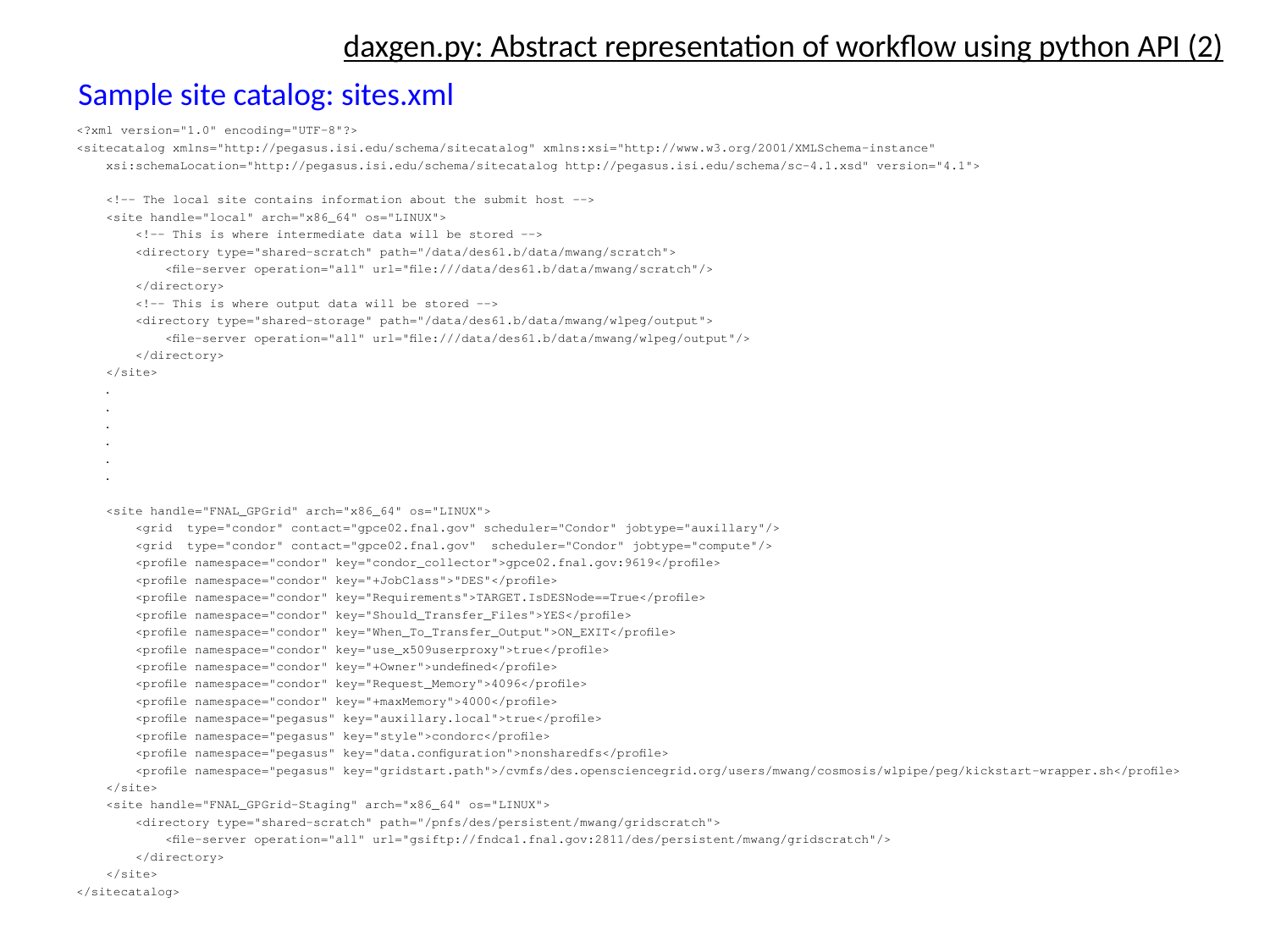

daxgen.py: Abstract representation of workflow using python API (2)
Sample site catalog: sites.xml
<?xml version="1.0" encoding="UTF-8"?>
<sitecatalog xmlns="http://pegasus.isi.edu/schema/sitecatalog" xmlns:xsi="http://www.w3.org/2001/XMLSchema-instance"
    xsi:schemaLocation="http://pegasus.isi.edu/schema/sitecatalog http://pegasus.isi.edu/schema/sc-4.1.xsd" version="4.1">

    <!-- The local site contains information about the submit host -->
    <site handle="local" arch="x86_64" os="LINUX">
        <!-- This is where intermediate data will be stored -->
        <directory type="shared-scratch" path="/data/des61.b/data/mwang/scratch">
            <file-server operation="all" url="file:///data/des61.b/data/mwang/scratch"/>
        </directory>
        <!-- This is where output data will be stored -->
        <directory type="shared-storage" path="/data/des61.b/data/mwang/wlpeg/output">
            <file-server operation="all" url="file:///data/des61.b/data/mwang/wlpeg/output"/>
        </directory>
    </site>
	.
	.
	.
	.
	.
	.

    <site handle="FNAL_GPGrid" arch="x86_64" os="LINUX">
        <grid  type="condor" contact="gpce02.fnal.gov" scheduler="Condor" jobtype="auxillary"/>
        <grid  type="condor" contact="gpce02.fnal.gov"  scheduler="Condor" jobtype="compute"/>
        <profile namespace="condor" key="condor_collector">gpce02.fnal.gov:9619</profile>
        <profile namespace="condor" key="+JobClass">"DES"</profile>
        <profile namespace="condor" key="Requirements">TARGET.IsDESNode==True</profile>
        <profile namespace="condor" key="Should_Transfer_Files">YES</profile>
        <profile namespace="condor" key="When_To_Transfer_Output">ON_EXIT</profile>
        <profile namespace="condor" key="use_x509userproxy">true</profile>
        <profile namespace="condor" key="+Owner">undefined</profile>
        <profile namespace="condor" key="Request_Memory">4096</profile>
        <profile namespace="condor" key="+maxMemory">4000</profile>
        <profile namespace="pegasus" key="auxillary.local">true</profile>
        <profile namespace="pegasus" key="style">condorc</profile>
        <profile namespace="pegasus" key="data.configuration">nonsharedfs</profile>
        <profile namespace="pegasus" key="gridstart.path">/cvmfs/des.opensciencegrid.org/users/mwang/cosmosis/wlpipe/peg/kickstart-wrapper.sh</profile>
    </site>
    <site handle="FNAL_GPGrid-Staging" arch="x86_64" os="LINUX">
        <directory type="shared-scratch" path="/pnfs/des/persistent/mwang/gridscratch">
            <file-server operation="all" url="gsiftp://fndca1.fnal.gov:2811/des/persistent/mwang/gridscratch"/>
        </directory>
    </site>
</sitecatalog>